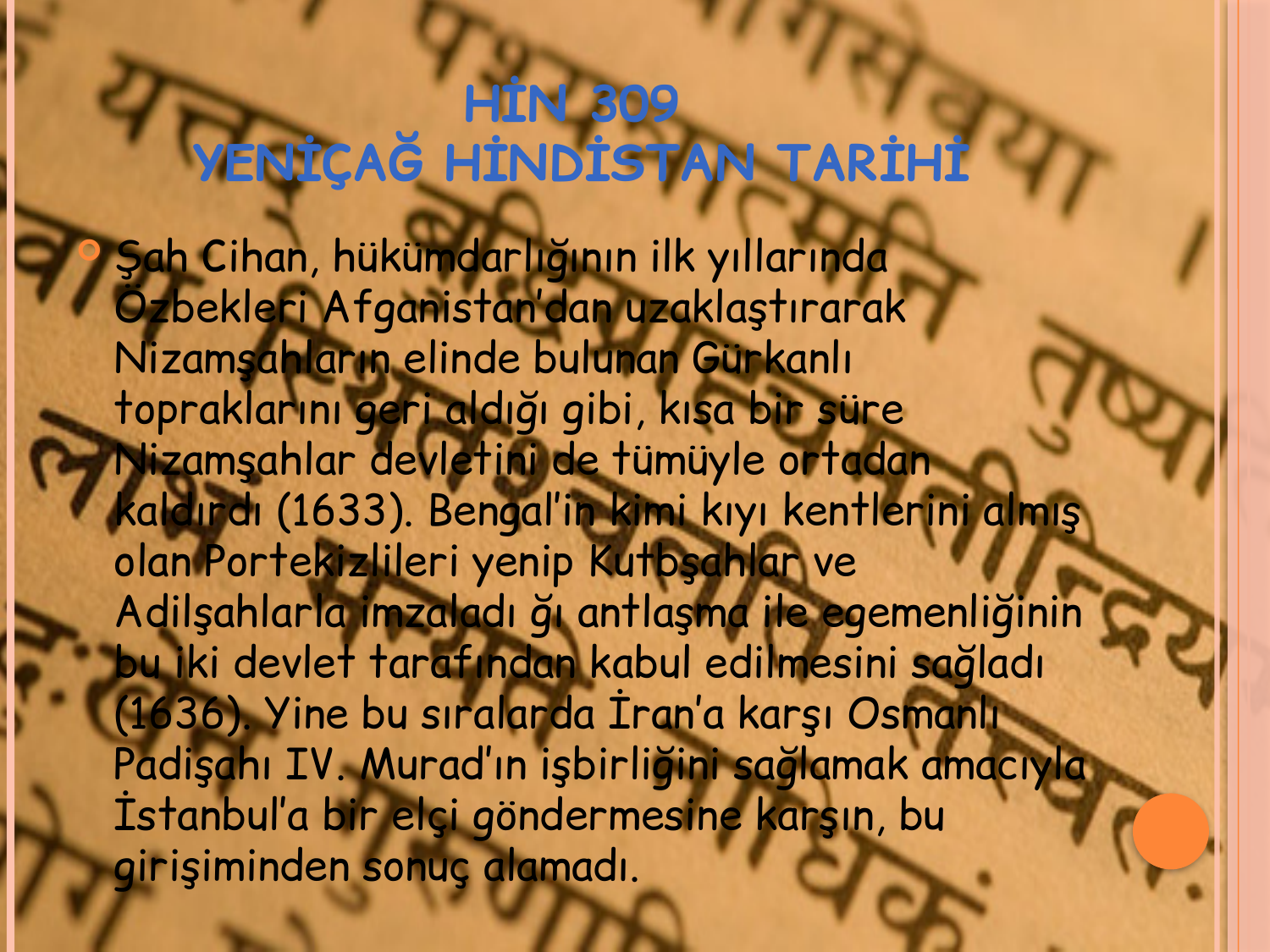

# HİN 309 YENİÇAĞ HİNDİSTAN TARİHİ
Şah Cihan, hükümdarlığının ilk yıllarında Özbekleri Afganistan’dan uzaklaştırarak Nizamşahların elinde bulunan Gürkanlı topraklarını geri aldığı gibi, kısa bir süre Nizamşahlar devletini de tümüyle ortadan kaldırdı (1633). Bengal’in kimi kıyı kentlerini almış olan Portekizlileri yenip Kutbşahlar ve Adilşahlarla imzaladı ğı antlaşma ile egemenliğinin bu iki devlet tarafından kabul edilmesini sağladı (1636). Yine bu sıralarda İran’a karşı Osmanlı Padişahı IV. Murad’ın işbirliğini sağlamak amacıyla İstanbul’a bir elçi göndermesine karşın, bu girişiminden sonuç alamadı.